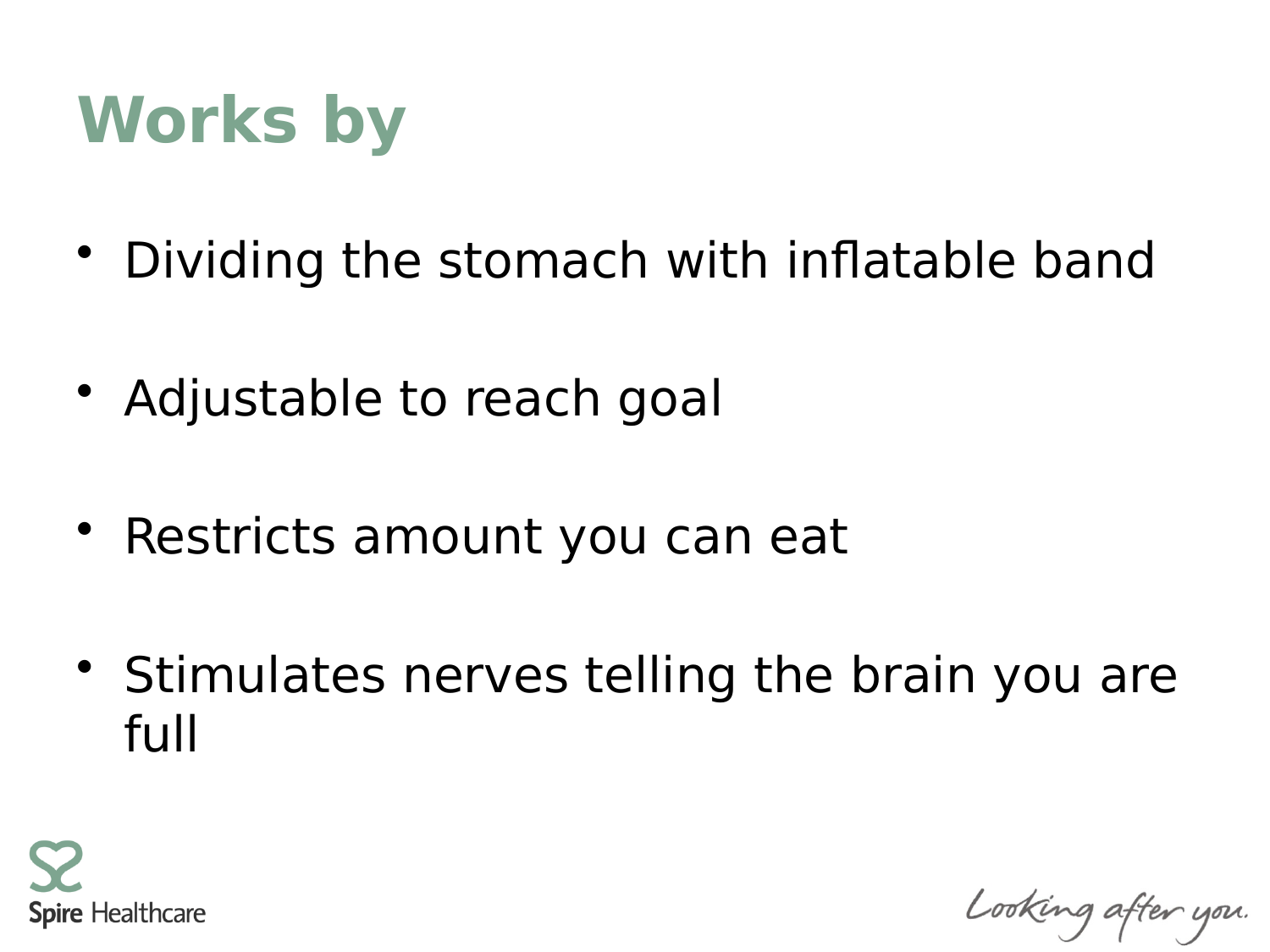

# Works by
Dividing the stomach with inflatable band

Adjustable to reach goal

Restricts amount you can eat

Stimulates nerves telling the brain you are full